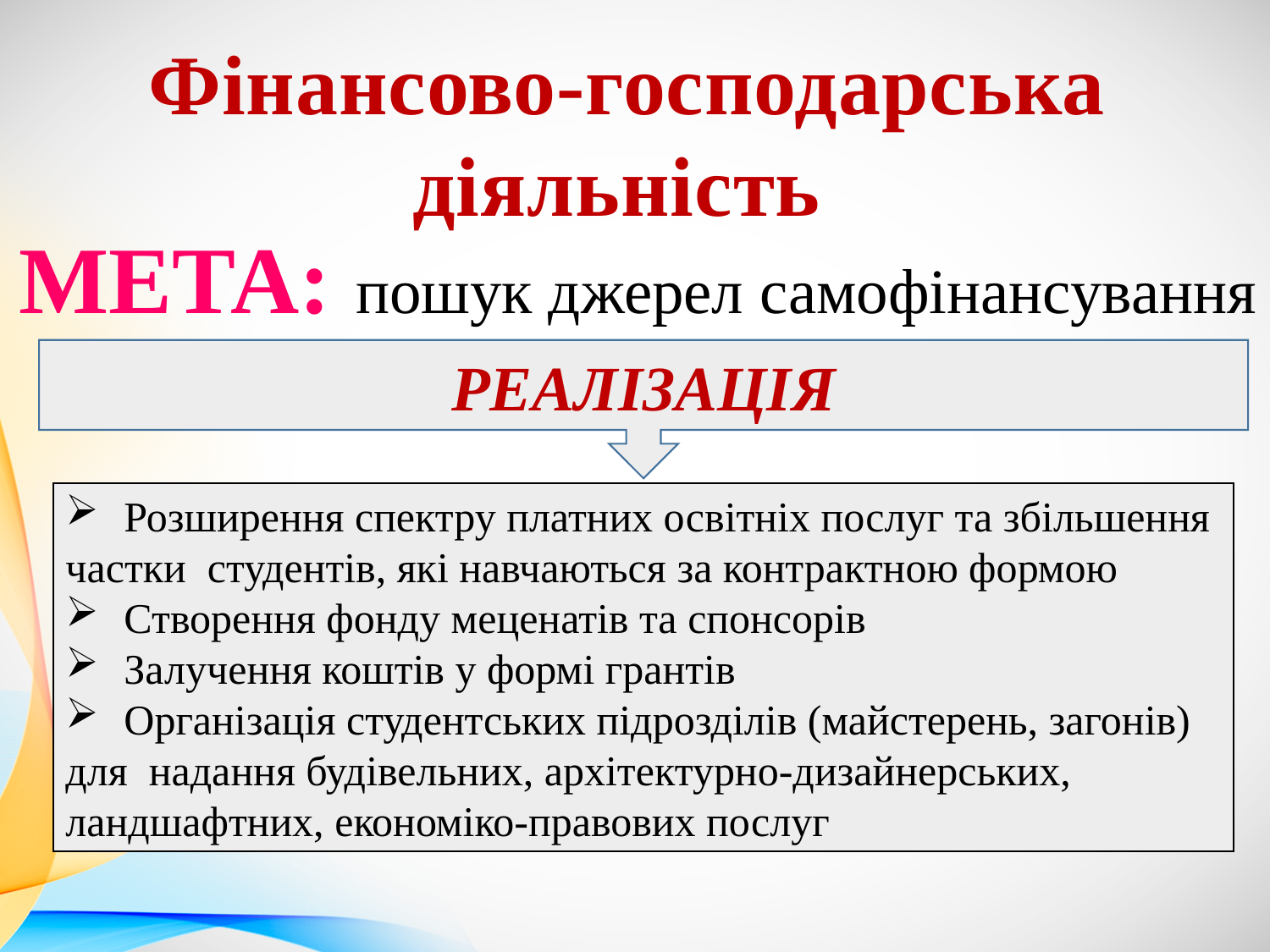

Фінансово-господарська діяльність
МЕТА: пошук джерел самофінансування
РЕАЛІЗАЦІЯ
 Розширення спектру платних освітніх послуг та збільшення
частки  студентів, які навчаються за контрактною формою
 Створення фонду меценатів та спонсорів
 Залучення коштів у формі грантів
 Організація студентських підрозділів (майстерень, загонів)
для  надання будівельних, архітектурно-дизайнерських,
ландшафтних, економіко-правових послуг